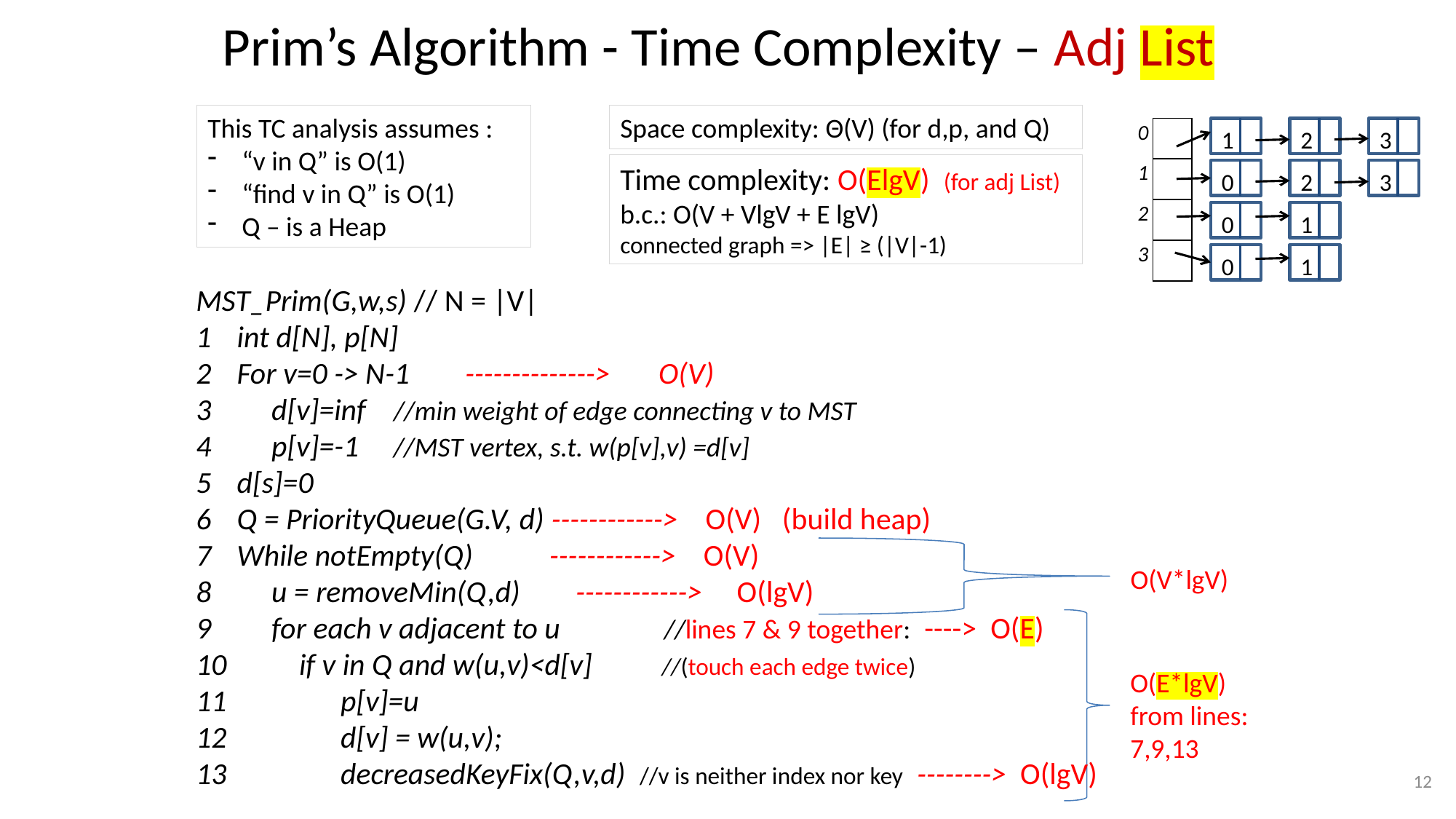

# Prim’s Algorithm - Time Complexity – Adj List
This TC analysis assumes :
“v in Q” is O(1)
“find v in Q” is O(1)
Q – is a Heap
Space complexity: Θ(V) (for d,p, and Q)
| 0 |  |
| --- | --- |
| 1 |  |
| 2 |  |
| 3 |  |

1

2

3

0

2

3

0

1

0

1
Time complexity: O(ElgV)  (for adj List)
b.c.: O(V + VlgV + E lgV)
connected graph => |E| ≥ (|V|-1)
MST_Prim(G,w,s) // N = |V|
int d[N], p[N]
For v=0 -> N-1        -------------->       O(V)
     d[v]=inf    //min weight of edge connecting v to MST
     p[v]=-1     //MST vertex, s.t. w(p[v],v) =d[v]
d[s]=0
Q = PriorityQueue(G.V, d) ------------>    O(V)   (build heap)
While notEmpty(Q)           ------------>    O(V)
     u = removeMin(Q,d)        ------------>     O(lgV)
     for each v adjacent to u               //lines 7 & 9 together:  ---->  O(E)
         if v in Q and w(u,v)<d[v]          //(touch each edge twice)
               p[v]=u
               d[v] = w(u,v);
               decreasedKeyFix(Q,v,d)  //v is neither index nor key  -------->  O(lgV)

O(V*lgV)

O(E*lgV)
from lines:
7,9,13
12